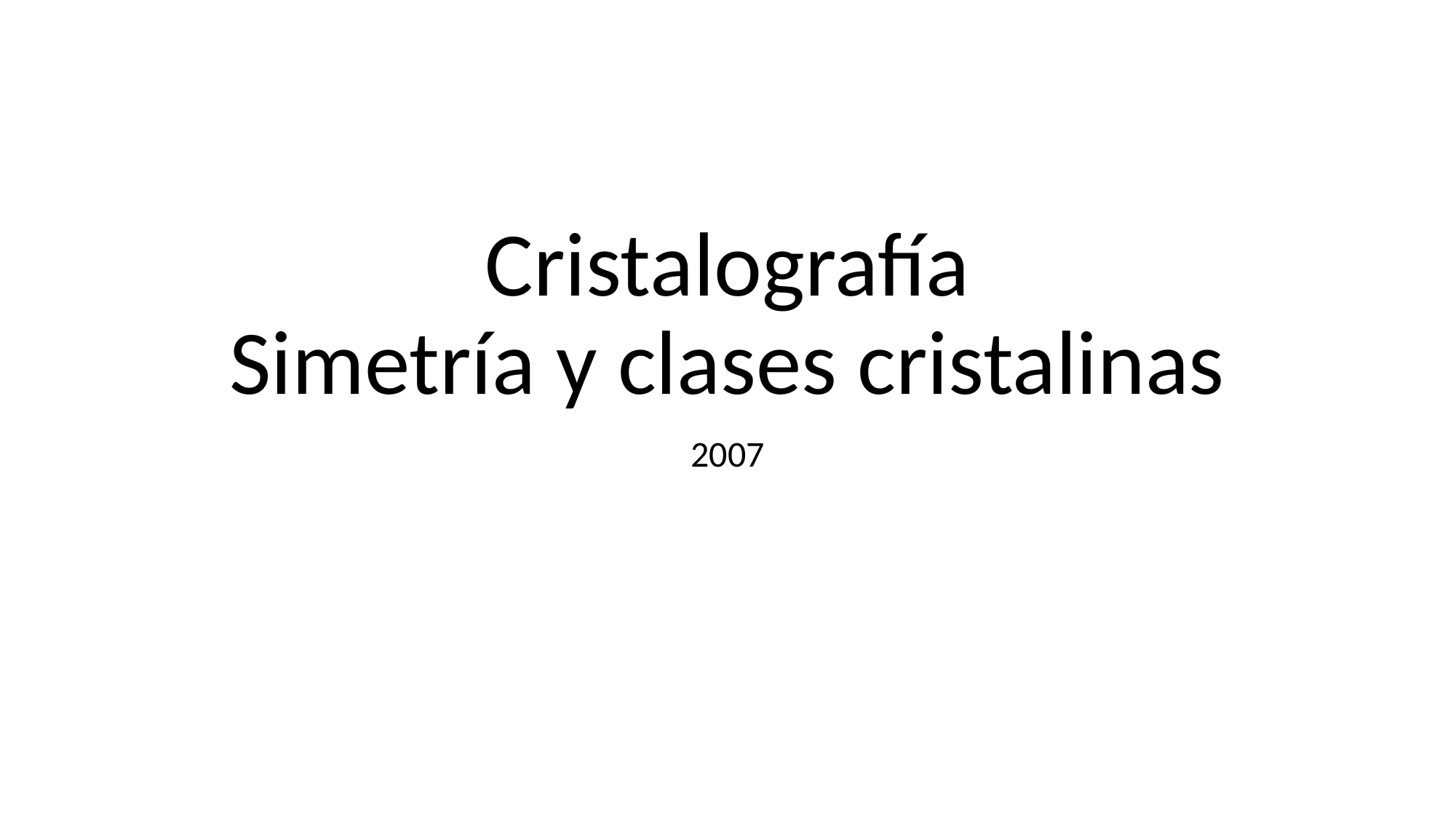

# Cristalografía Simetría y clases cristalinas
2007